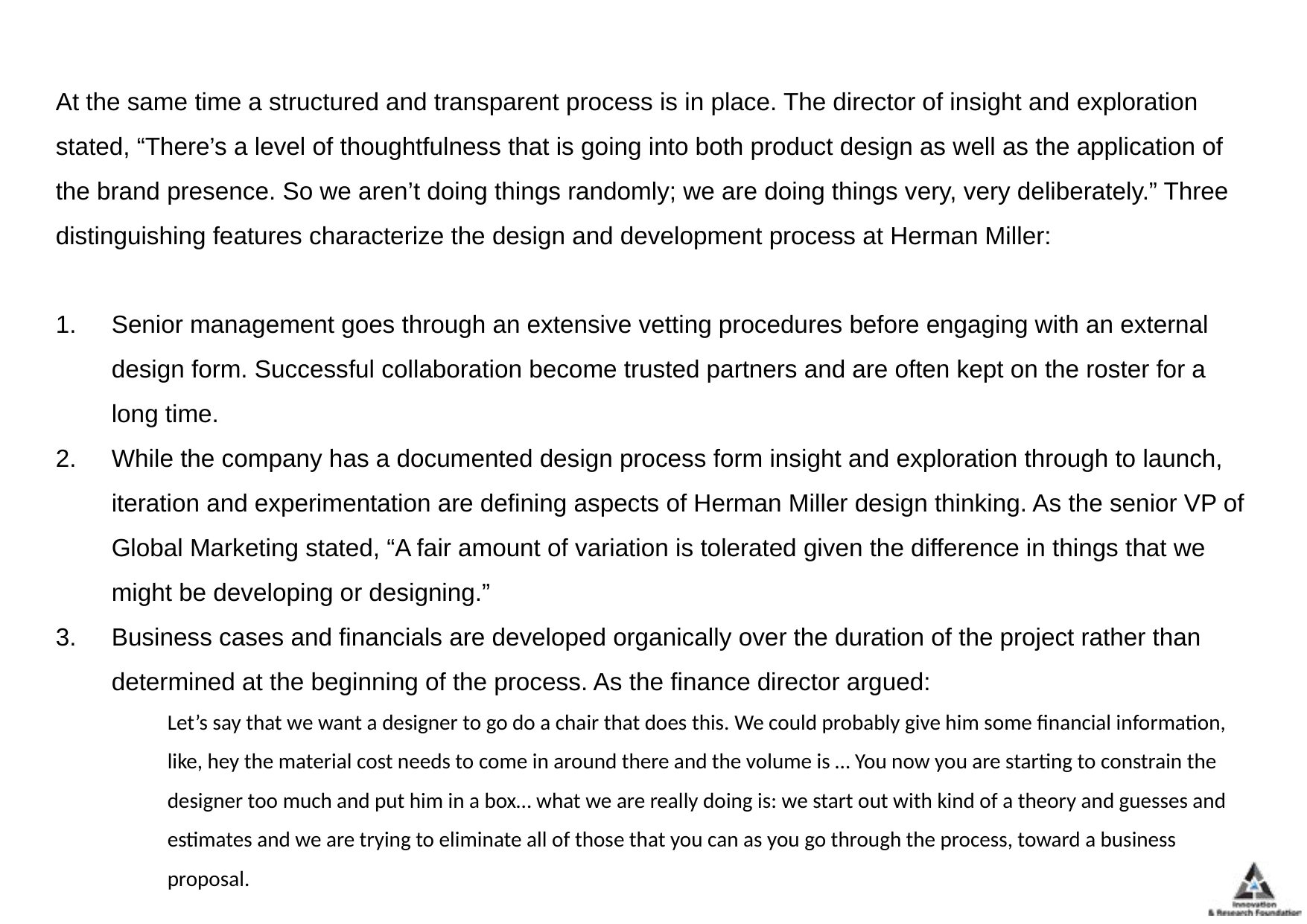

At the same time a structured and transparent process is in place. The director of insight and exploration stated, “There’s a level of thoughtfulness that is going into both product design as well as the application of the brand presence. So we aren’t doing things randomly; we are doing things very, very deliberately.” Three distinguishing features characterize the design and development process at Herman Miller:

Senior management goes through an extensive vetting procedures before engaging with an external design form. Successful collaboration become trusted partners and are often kept on the roster for a long time.
While the company has a documented design process form insight and exploration through to launch, iteration and experimentation are defining aspects of Herman Miller design thinking. As the senior VP of Global Marketing stated, “A fair amount of variation is tolerated given the difference in things that we might be developing or designing.”
Business cases and financials are developed organically over the duration of the project rather than determined at the beginning of the process. As the finance director argued:
	Let’s say that we want a designer to go do a chair that does this. We could probably give him some financial information, like, hey the material cost needs to come in around there and the volume is … You now you are starting to constrain the designer too much and put him in a box… what we are really doing is: we start out with kind of a theory and guesses and estimates and we are trying to eliminate all of those that you can as you go through the process, toward a business proposal.